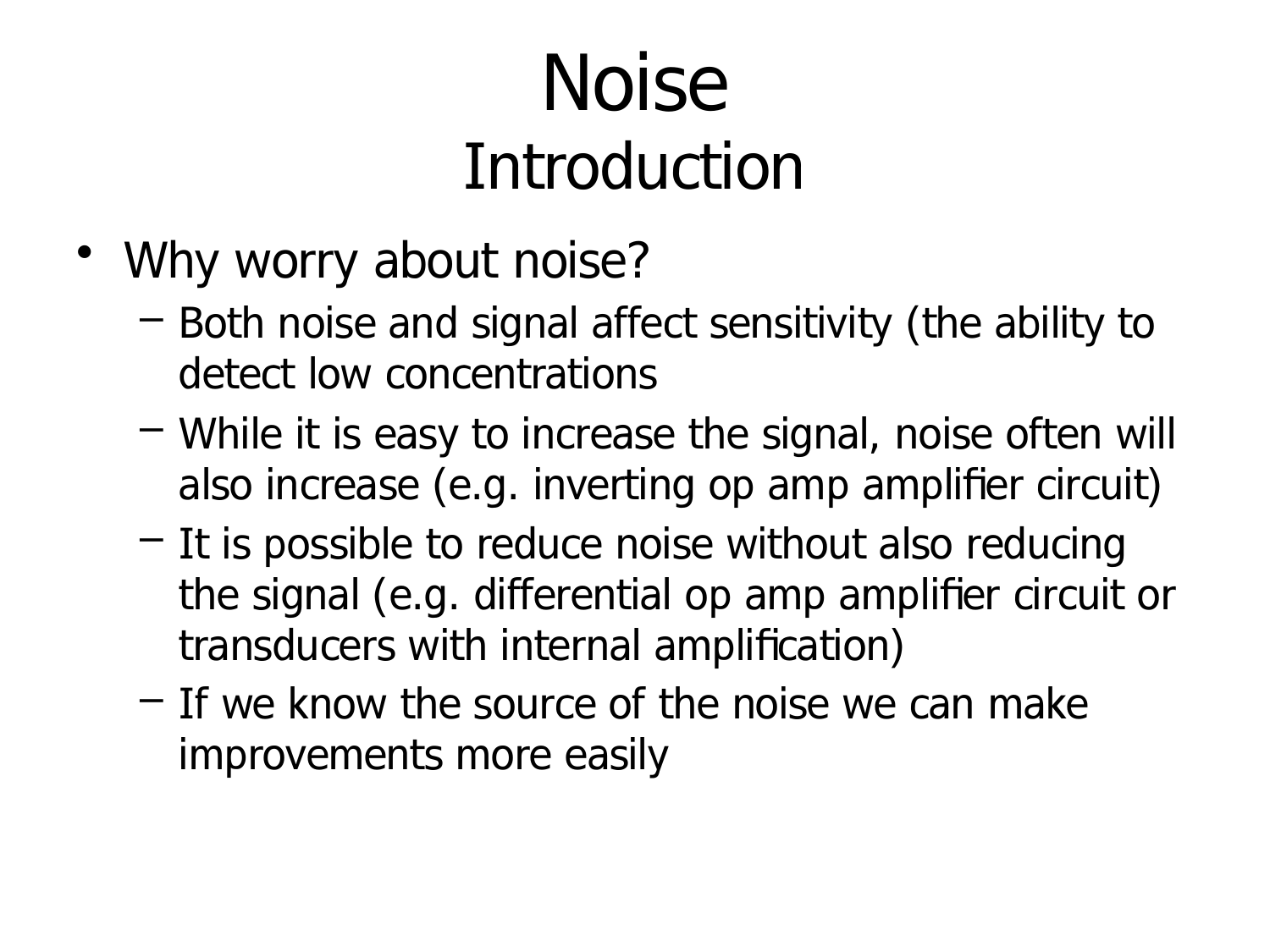

# Noise Introduction
Why worry about noise?
Both noise and signal affect sensitivity (the ability to detect low concentrations
While it is easy to increase the signal, noise often will also increase (e.g. inverting op amp amplifier circuit)
It is possible to reduce noise without also reducing the signal (e.g. differential op amp amplifier circuit or transducers with internal amplification)
If we know the source of the noise we can make improvements more easily